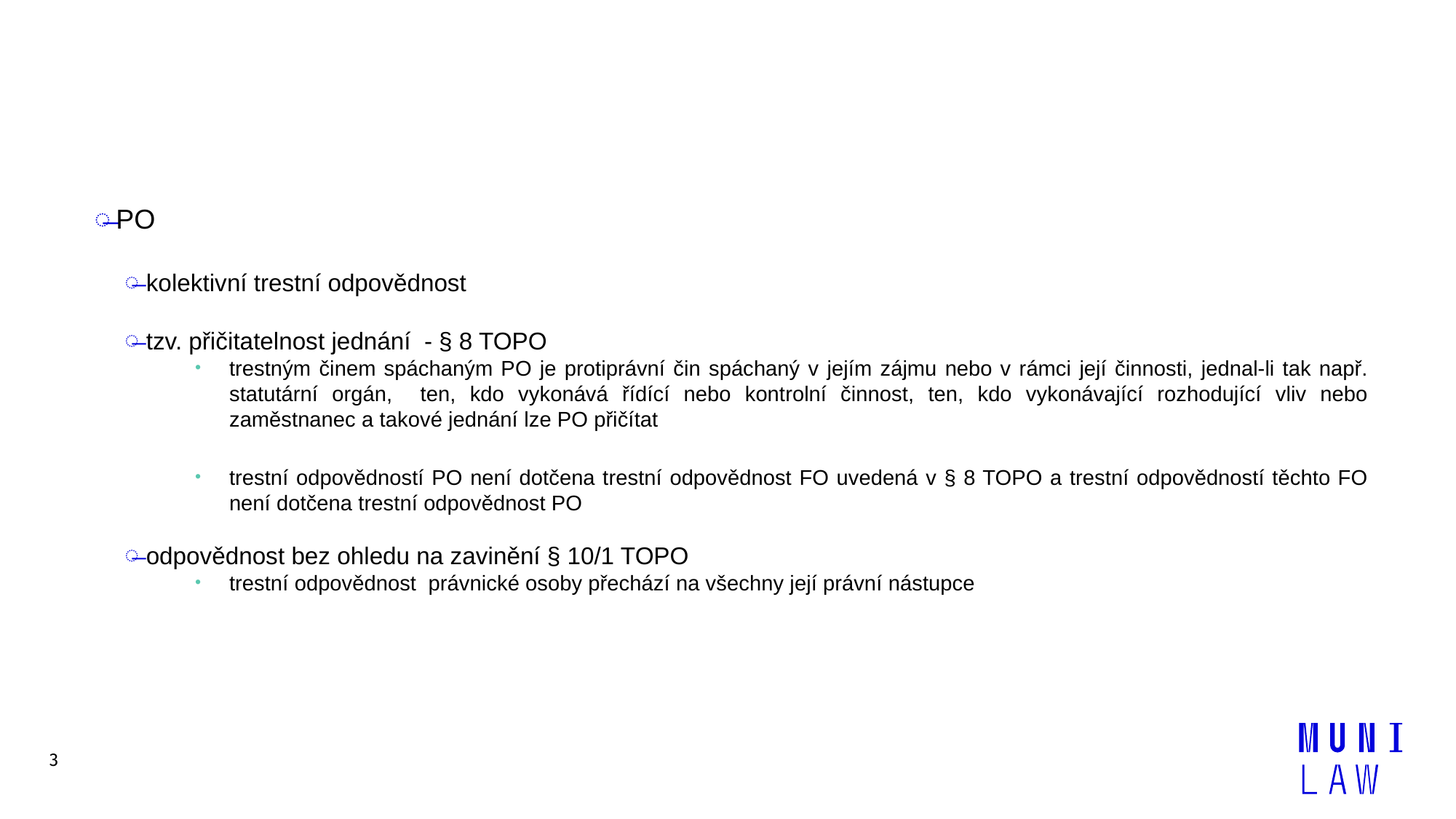

#
PO

kolektivní trestní odpovědnost

tzv. přičitatelnost jednání  - § 8 TOPO
trestným činem spáchaným PO je protiprávní čin spáchaný v jejím zájmu nebo v rámci její činnosti, jednal-li tak např. statutární orgán,  ten, kdo vykonává řídící nebo kontrolní činnost, ten, kdo vykonávající rozhodující vliv nebo zaměstnanec a takové jednání lze PO přičítat

trestní odpovědností PO není dotčena trestní odpovědnost FO uvedená v § 8 TOPO a trestní odpovědností těchto FO není dotčena trestní odpovědnost PO

odpovědnost bez ohledu na zavinění § 10/1 TOPO
trestní odpovědnost  právnické osoby přechází na všechny její právní nástupce

3